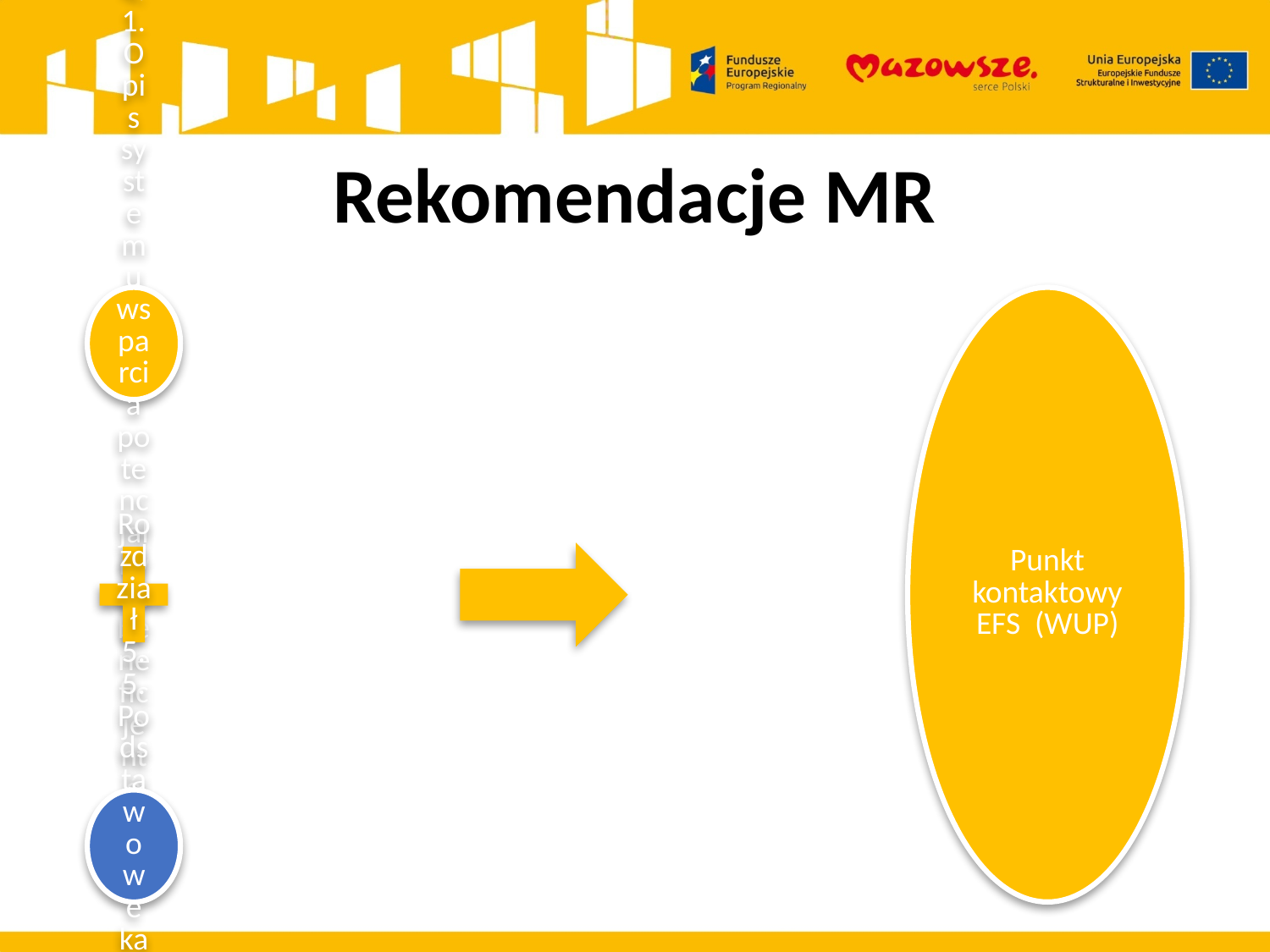

# Rekomendacje MR
Punkt kontaktowy EFS  (WUP)